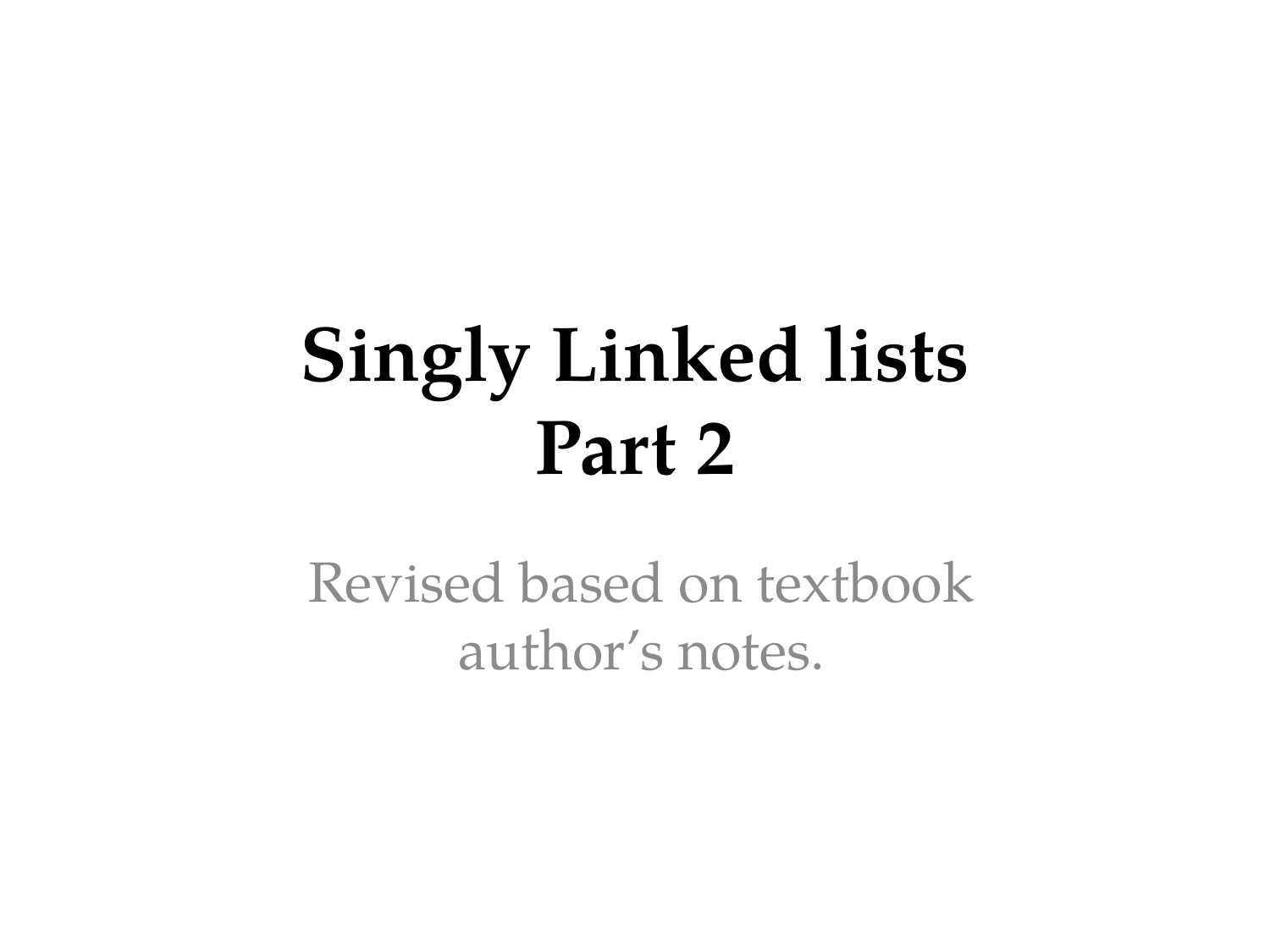

# Singly Linked lists Part 2
Revised based on textbook author’s notes.